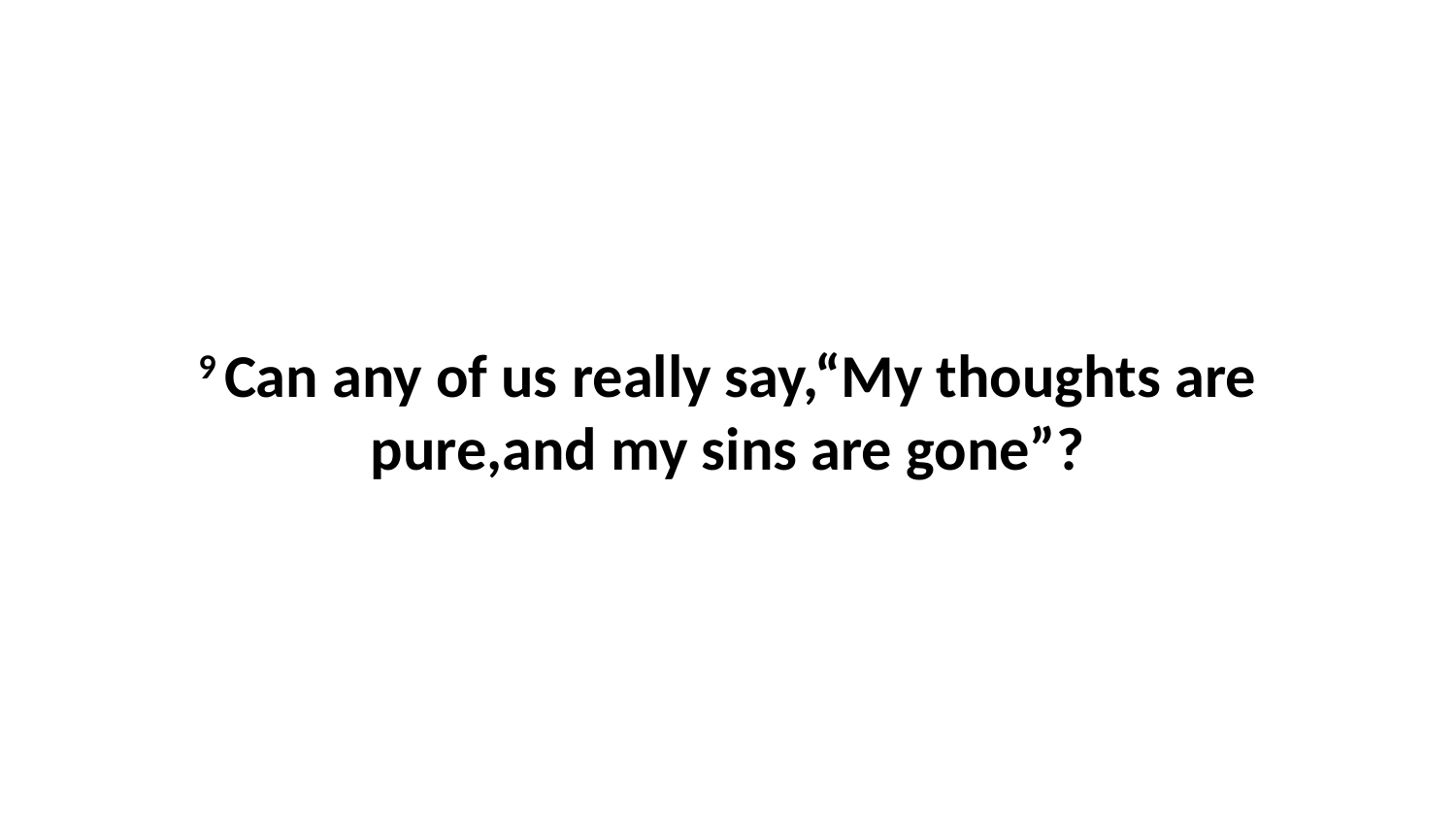

9 Can any of us really say,“My thoughts are pure,and my sins are gone”?